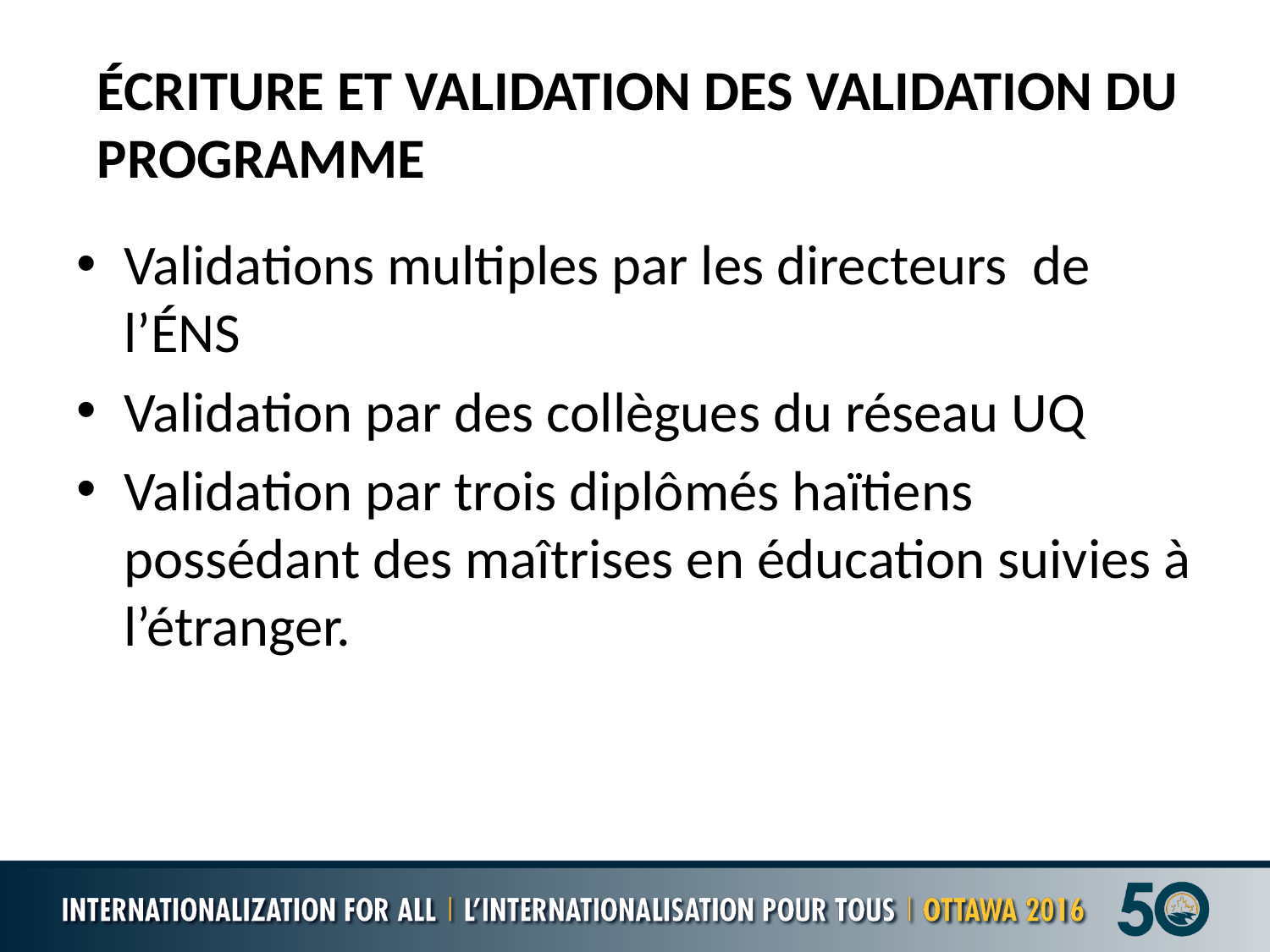

# ÉCRITURE ET VALIDATION DES VALIDATION DU PROGRAMME
Validations multiples par les directeurs  de l’ÉNS
Validation par des collègues du réseau UQ
Validation par trois diplômés haïtiens possédant des maîtrises en éducation suivies à l’étranger.